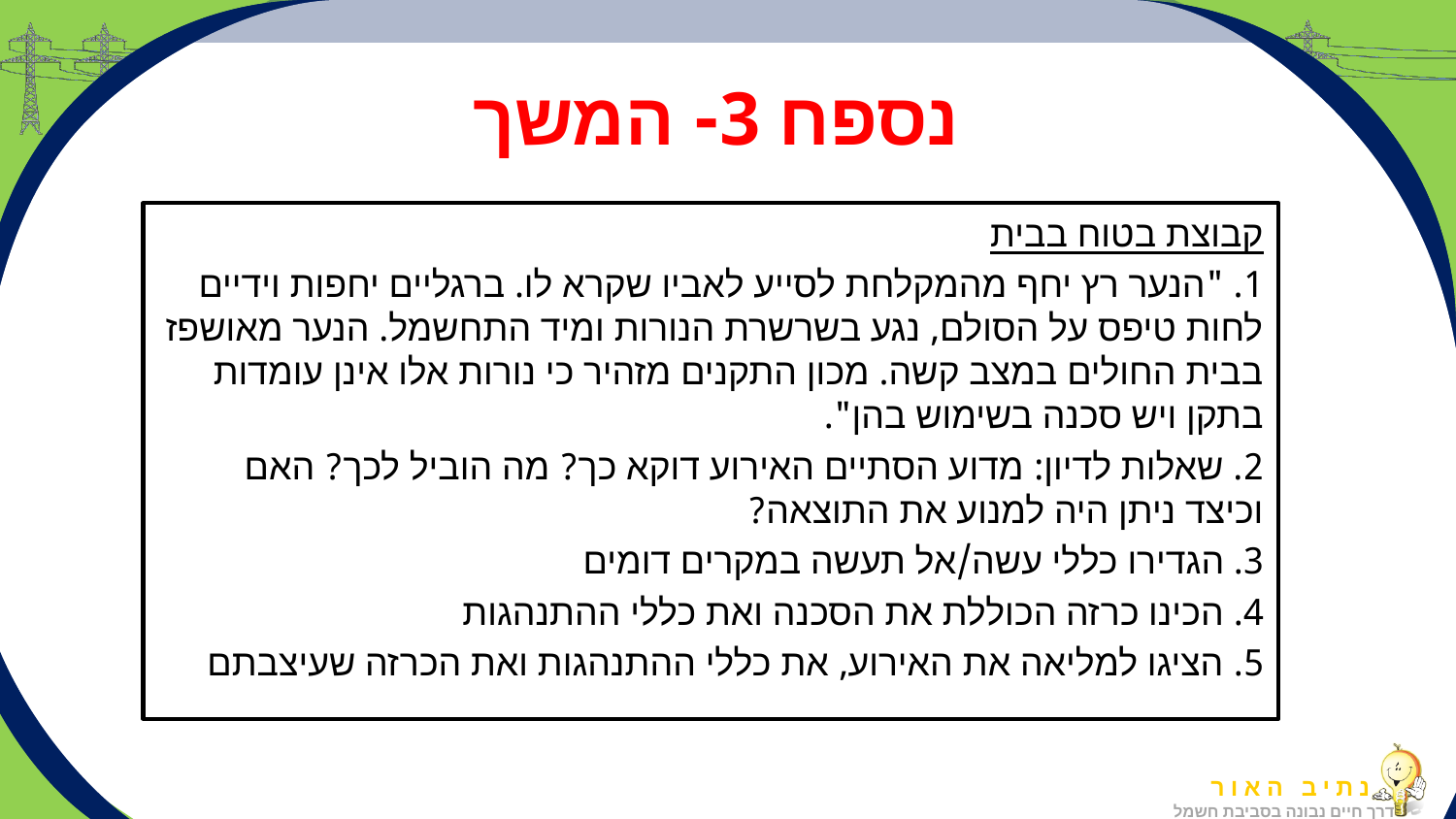

# נספח 3- המשך
קבוצת בטוח בבית
1. "הנער רץ יחף מהמקלחת לסייע לאביו שקרא לו. ברגליים יחפות וידיים לחות טיפס על הסולם, נגע בשרשרת הנורות ומיד התחשמל. הנער מאושפז בבית החולים במצב קשה. מכון התקנים מזהיר כי נורות אלו אינן עומדות בתקן ויש סכנה בשימוש בהן".
2. שאלות לדיון: מדוע הסתיים האירוע דוקא כך? מה הוביל לכך? האם וכיצד ניתן היה למנוע את התוצאה?
3. הגדירו כללי עשה/אל תעשה במקרים דומים
4. הכינו כרזה הכוללת את הסכנה ואת כללי ההתנהגות
5. הציגו למליאה את האירוע, את כללי ההתנהגות ואת הכרזה שעיצבתם